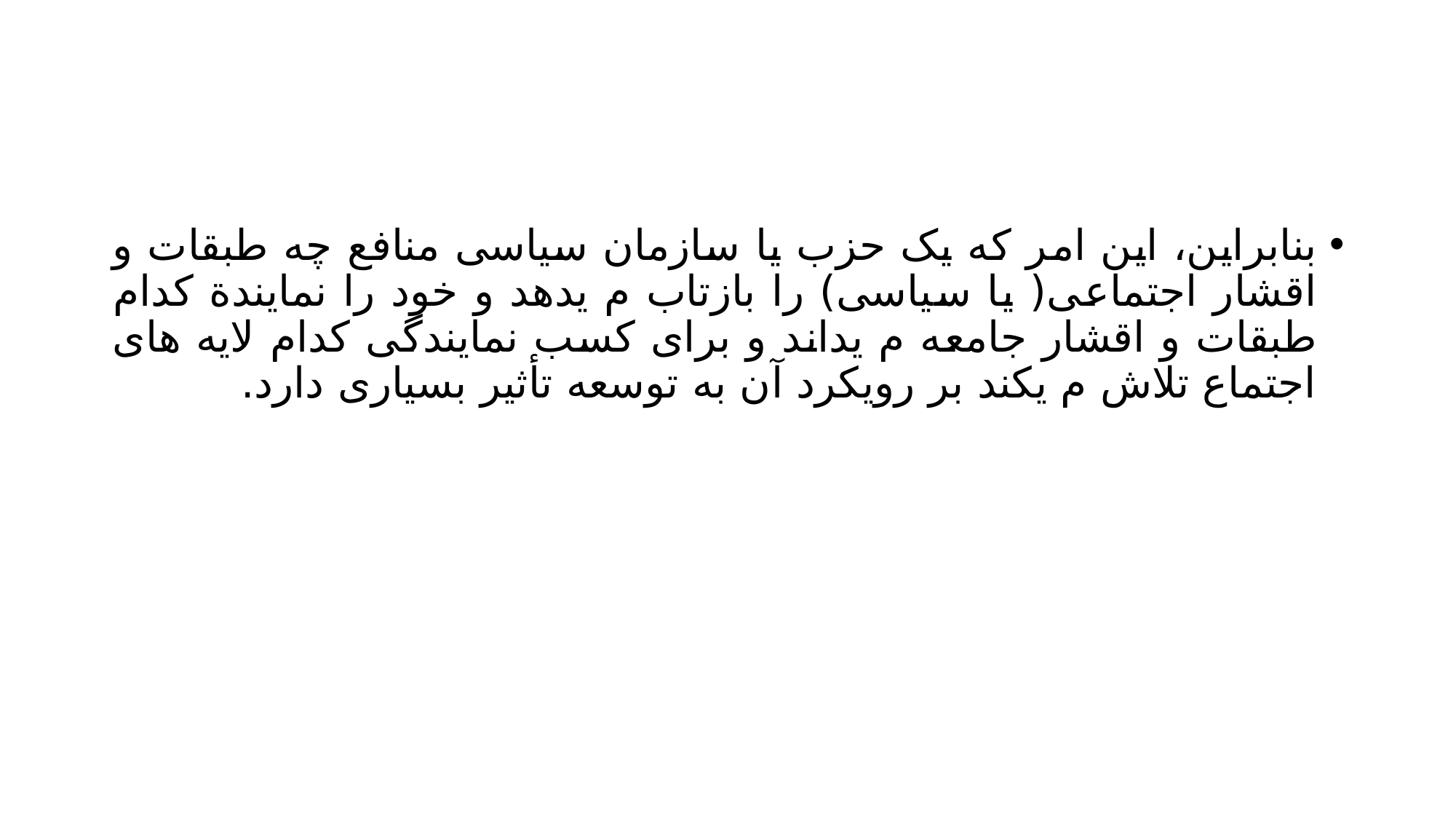

#
بنابراین، این امر که یک حزب یا سازمان سیاسی منافع چه طبقات و اقشار اجتماعی( یا سیاسی) را بازتاب م یدهد و خود را نمایندة کدام طبقات و اقشار جامعه م یداند و برای کسب نمایندگی کدام لایه های اجتماع تلاش م یکند بر رویکرد آن به توسعه تأثیر بسیاری دارد.